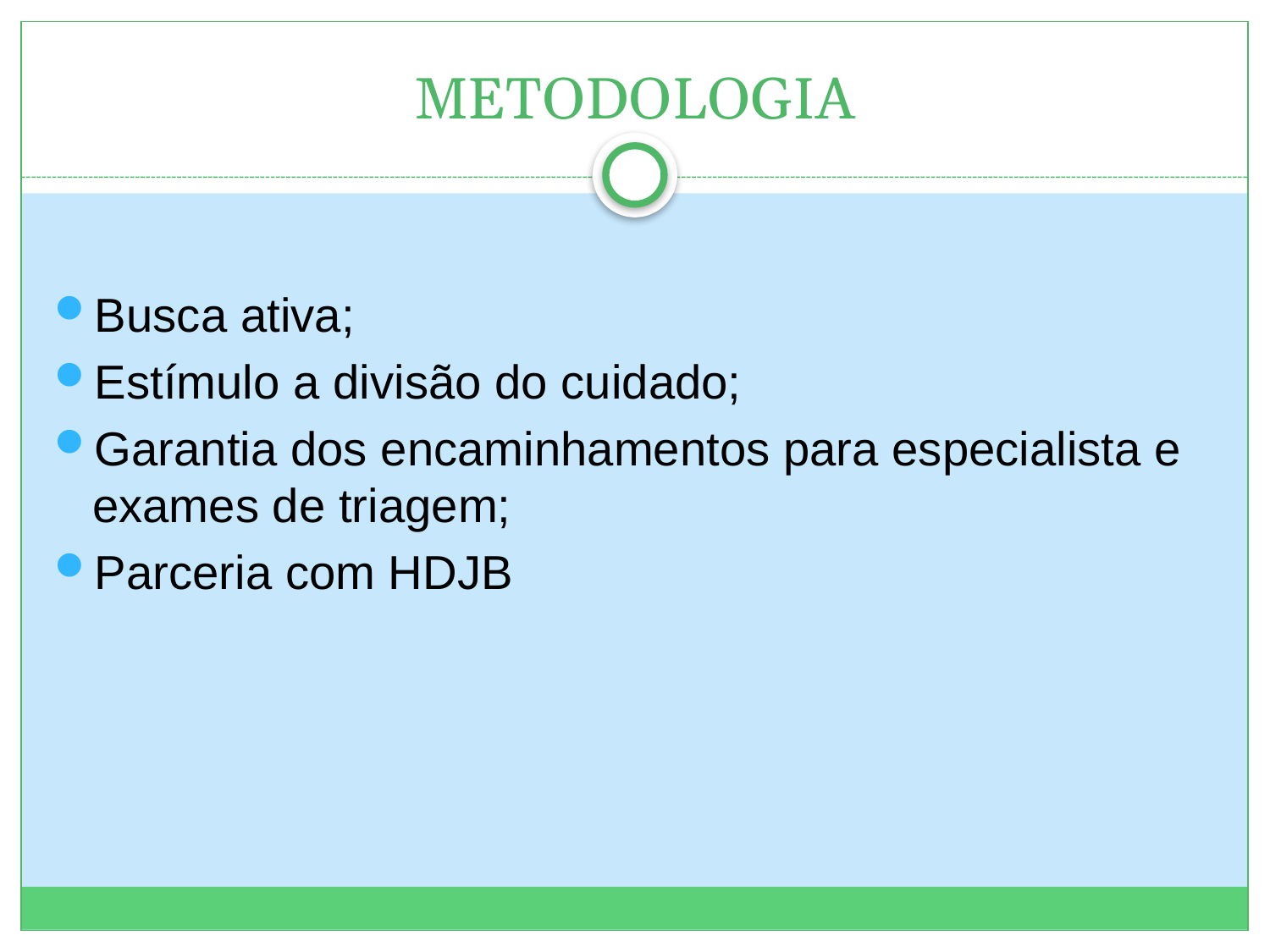

# METODOLOGIA

Busca ativa;
Estímulo a divisão do cuidado;
Garantia dos encaminhamentos para especialista e exames de triagem;
Parceria com HDJB